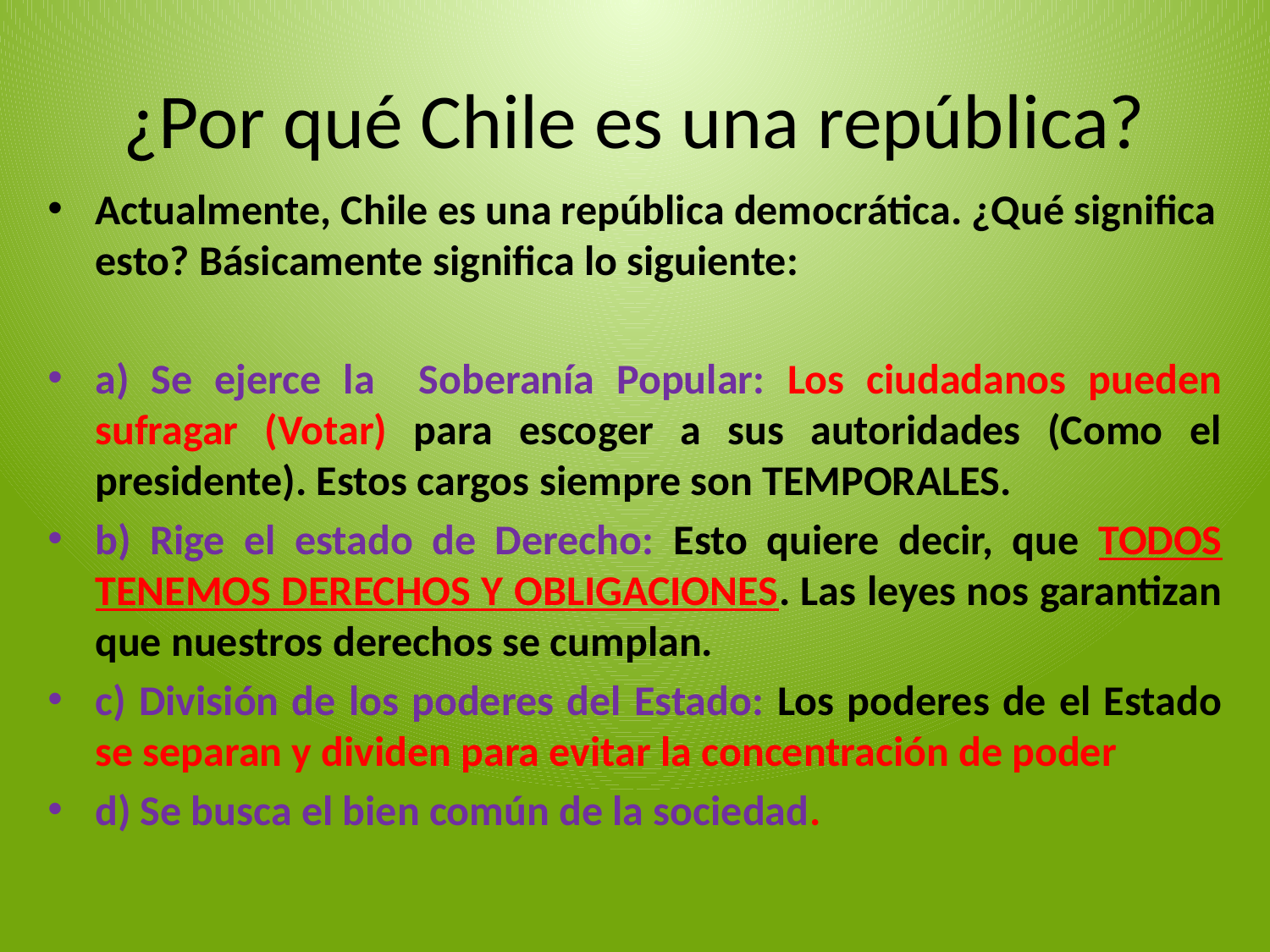

# ¿Por qué Chile es una república?
Actualmente, Chile es una república democrática. ¿Qué significa esto? Básicamente significa lo siguiente:

a) Se ejerce la  Soberanía Popular: Los ciudadanos pueden sufragar (Votar) para escoger a sus autoridades (Como el presidente). Estos cargos siempre son TEMPORALES.
b) Rige el estado de Derecho: Esto quiere decir, que TODOS TENEMOS DERECHOS Y OBLIGACIONES. Las leyes nos garantizan que nuestros derechos se cumplan.
c) División de los poderes del Estado: Los poderes de el Estado se separan y dividen para evitar la concentración de poder
d) Se busca el bien común de la sociedad.